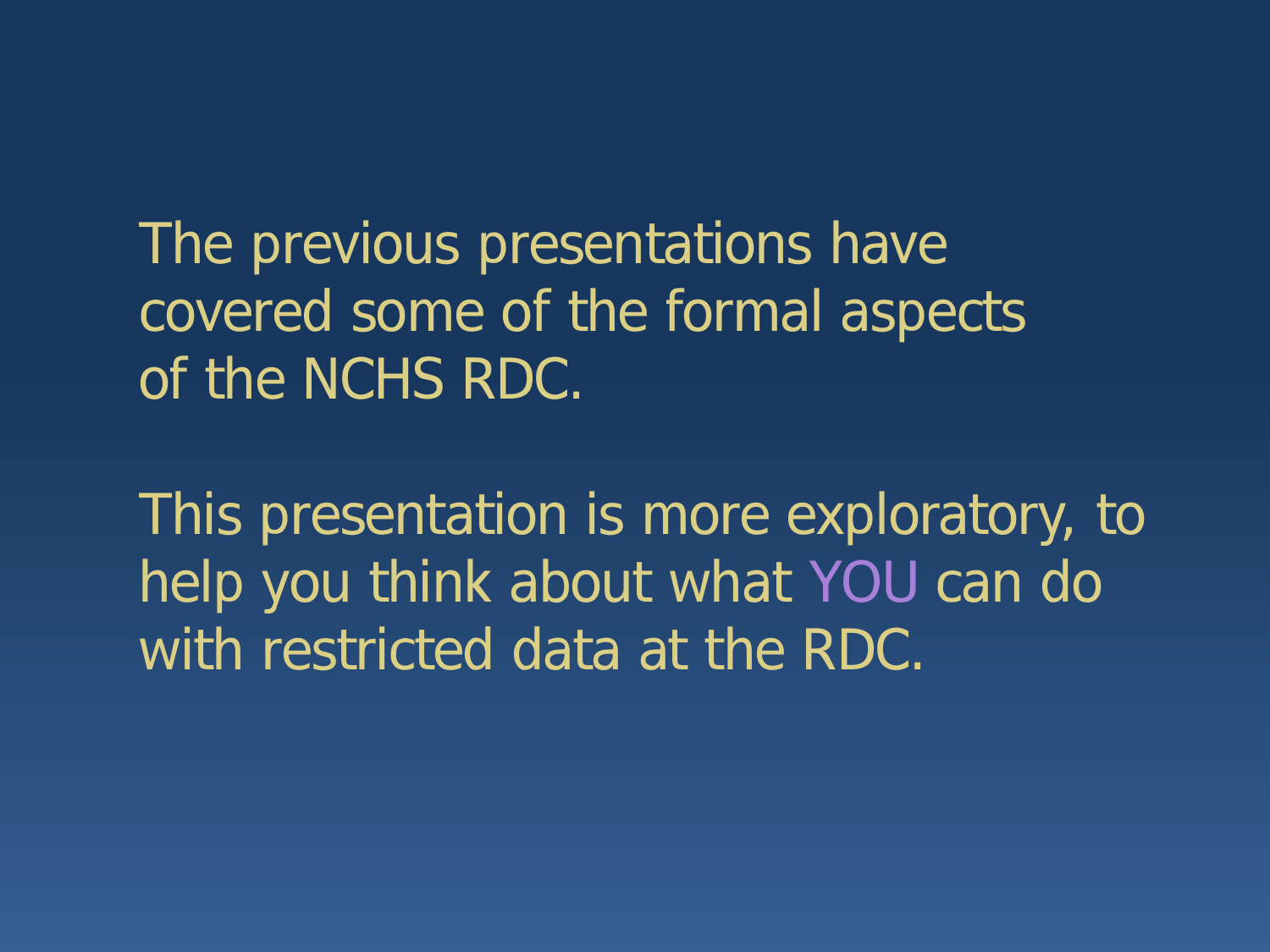

The previous presentations have covered some of the formal aspects
of the NCHS RDC.

This presentation is more exploratory, to help you think about what YOU can do with restricted data at the RDC.